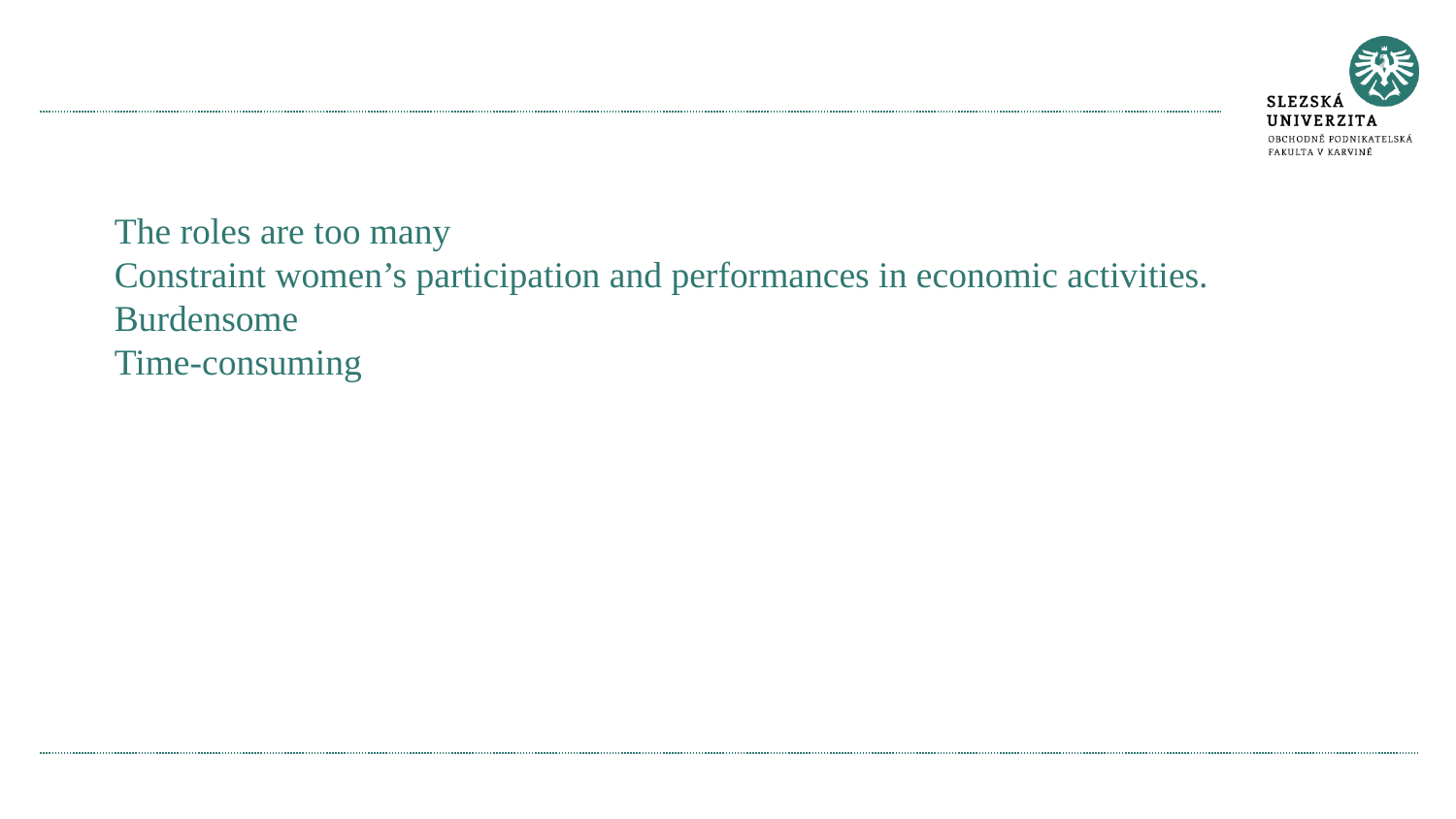

#

The roles are too many
Constraint women’s participation and performances in economic activities.
Burdensome
Time-consuming